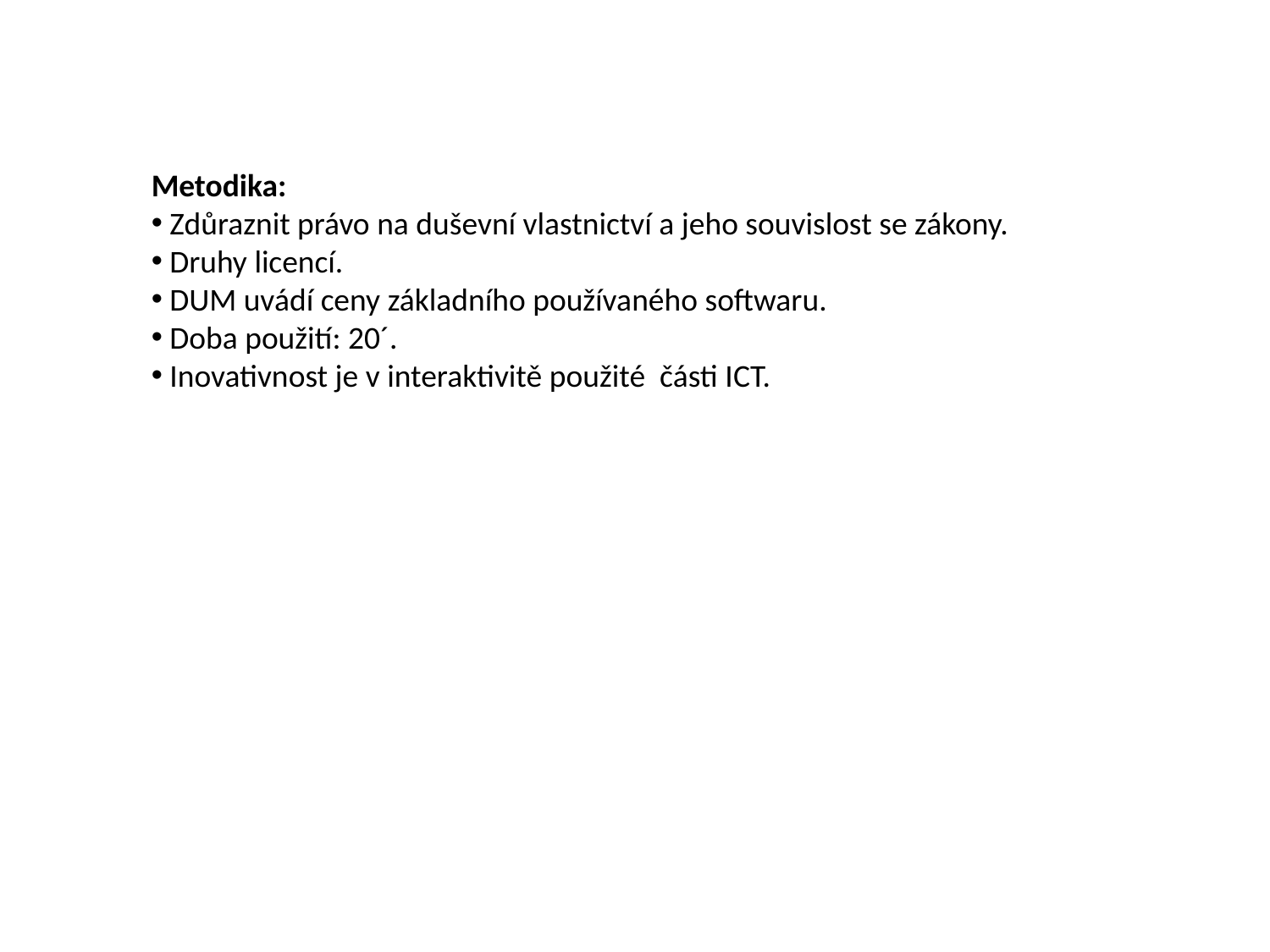

Metodika:
 Zdůraznit právo na duševní vlastnictví a jeho souvislost se zákony.
 Druhy licencí.
 DUM uvádí ceny základního používaného softwaru.
 Doba použití: 20´.
 Inovativnost je v interaktivitě použité  části ICT.